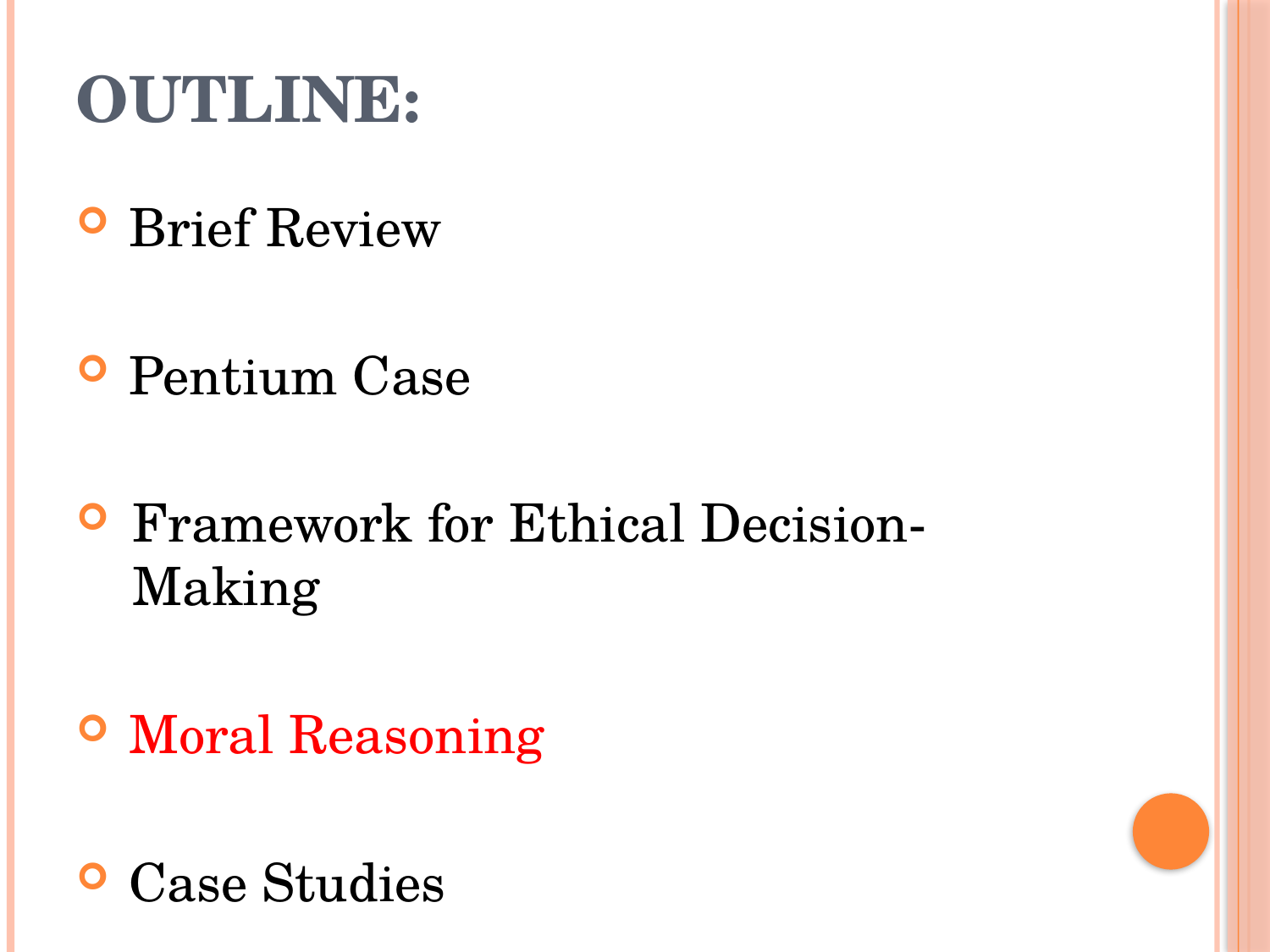

# Outline:

 Brief Review

 Pentium Case

Framework for Ethical Decision-Making

 Moral Reasoning

 Case Studies